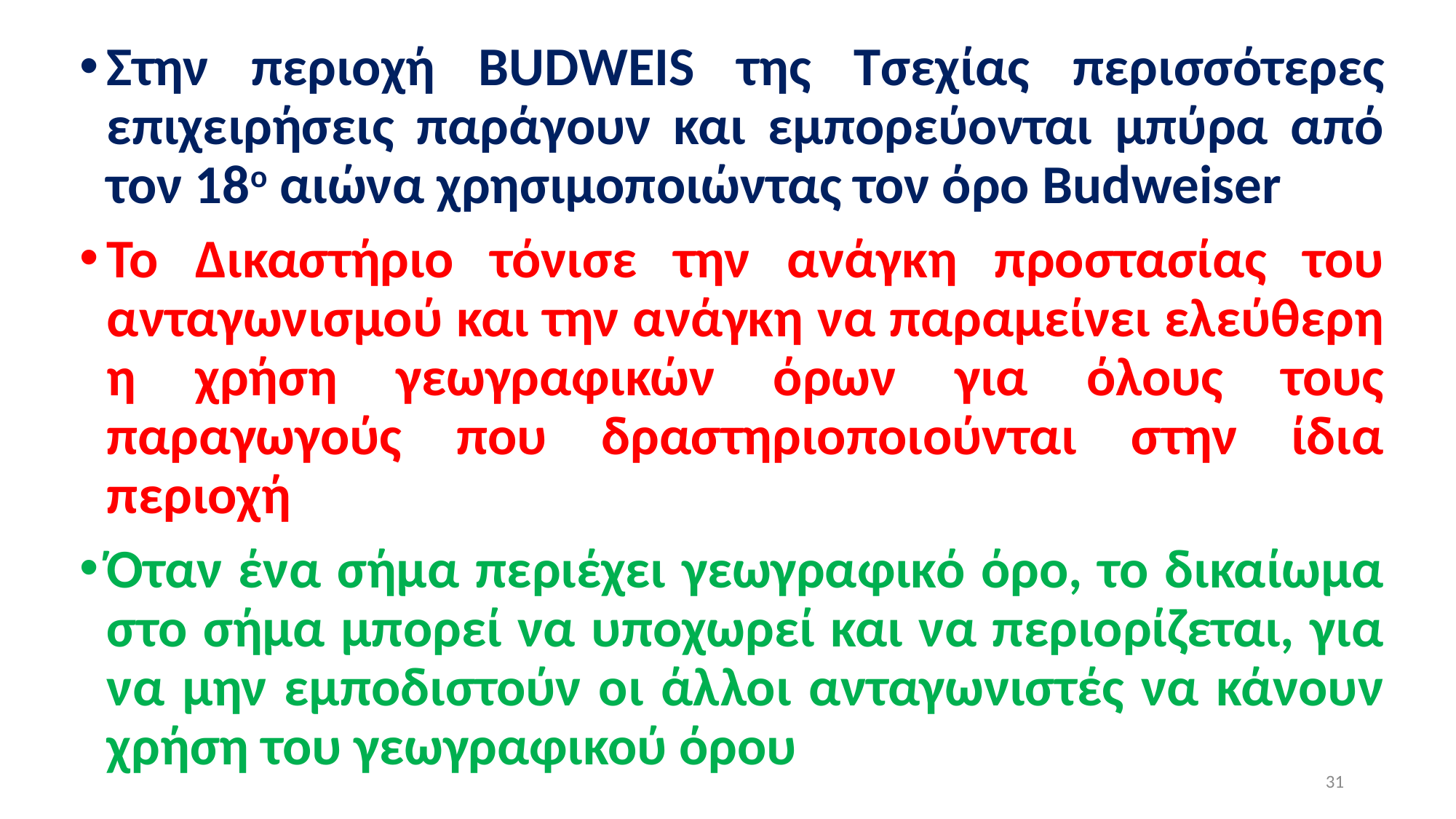

Στην περιοχή BUDWEIS της Τσεχίας περισσότερες επιχειρήσεις παράγουν και εμπορεύονται μπύρα από τον 18ο αιώνα χρησιμοποιώντας τον όρο Budweiser
Το Δικαστήριο τόνισε την ανάγκη προστασίας του ανταγωνισμού και την ανάγκη να παραμείνει ελεύθερη η χρήση γεωγραφικών όρων για όλους τους παραγωγούς που δραστηριοποιούνται στην ίδια περιοχή
Όταν ένα σήμα περιέχει γεωγραφικό όρο, το δικαίωμα στο σήμα μπορεί να υποχωρεί και να περιορίζεται, για να μην εμποδιστούν οι άλλοι ανταγωνιστές να κάνουν χρήση του γεωγραφικού όρου
31